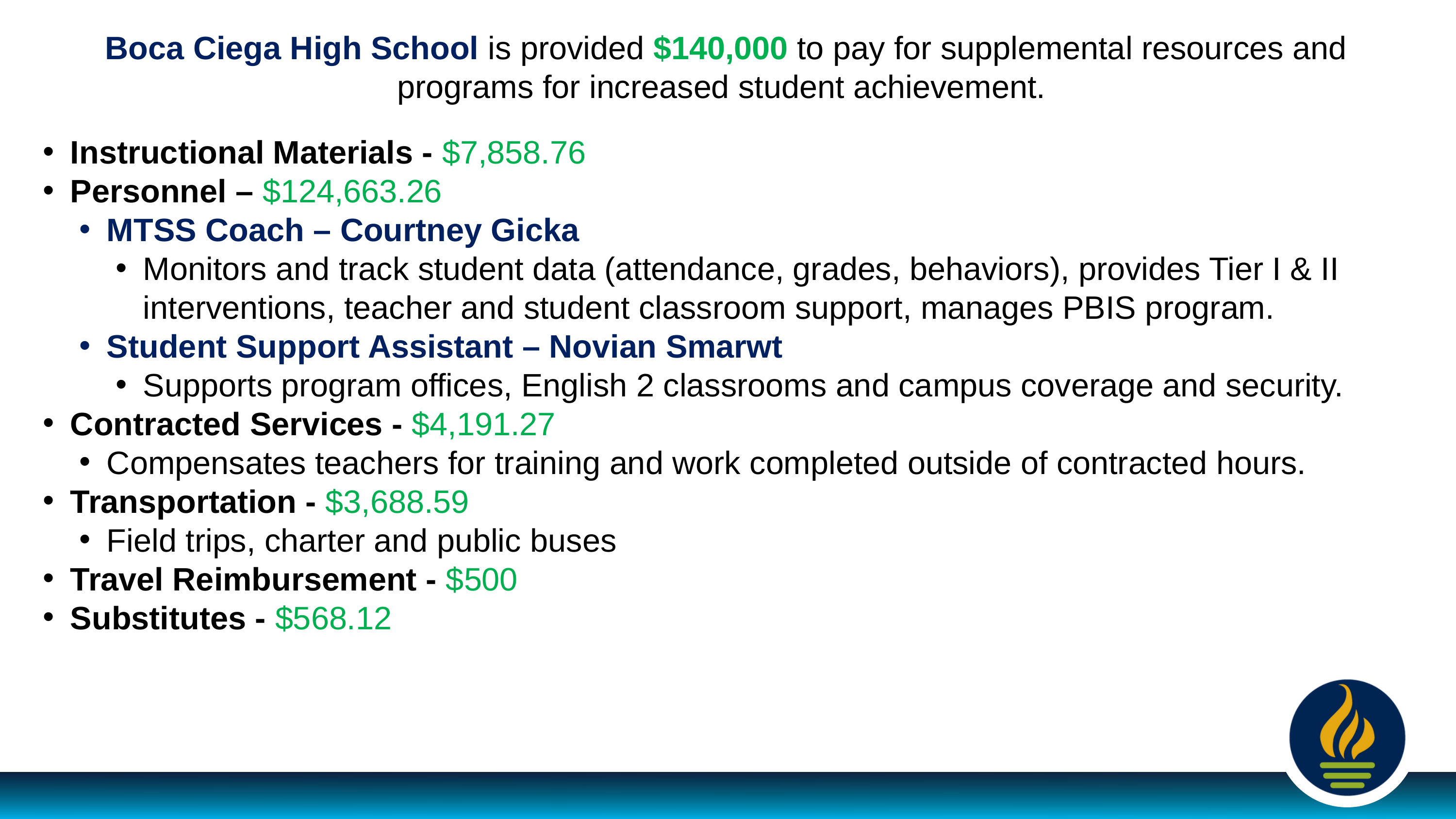

Boca Ciega High School is provided $140,000 to pay for supplemental resources and programs for increased student achievement.

Instructional Materials - $7,858.76
Personnel – $124,663.26
MTSS Coach – Courtney Gicka
Monitors and track student data (attendance, grades, behaviors), provides Tier I & II interventions, teacher and student classroom support, manages PBIS program.
Student Support Assistant – Novian Smarwt
Supports program offices, English 2 classrooms and campus coverage and security.
Contracted Services - $4,191.27
Compensates teachers for training and work completed outside of contracted hours.
Transportation - $3,688.59
Field trips, charter and public buses
Travel Reimbursement - $500
Substitutes - $568.12